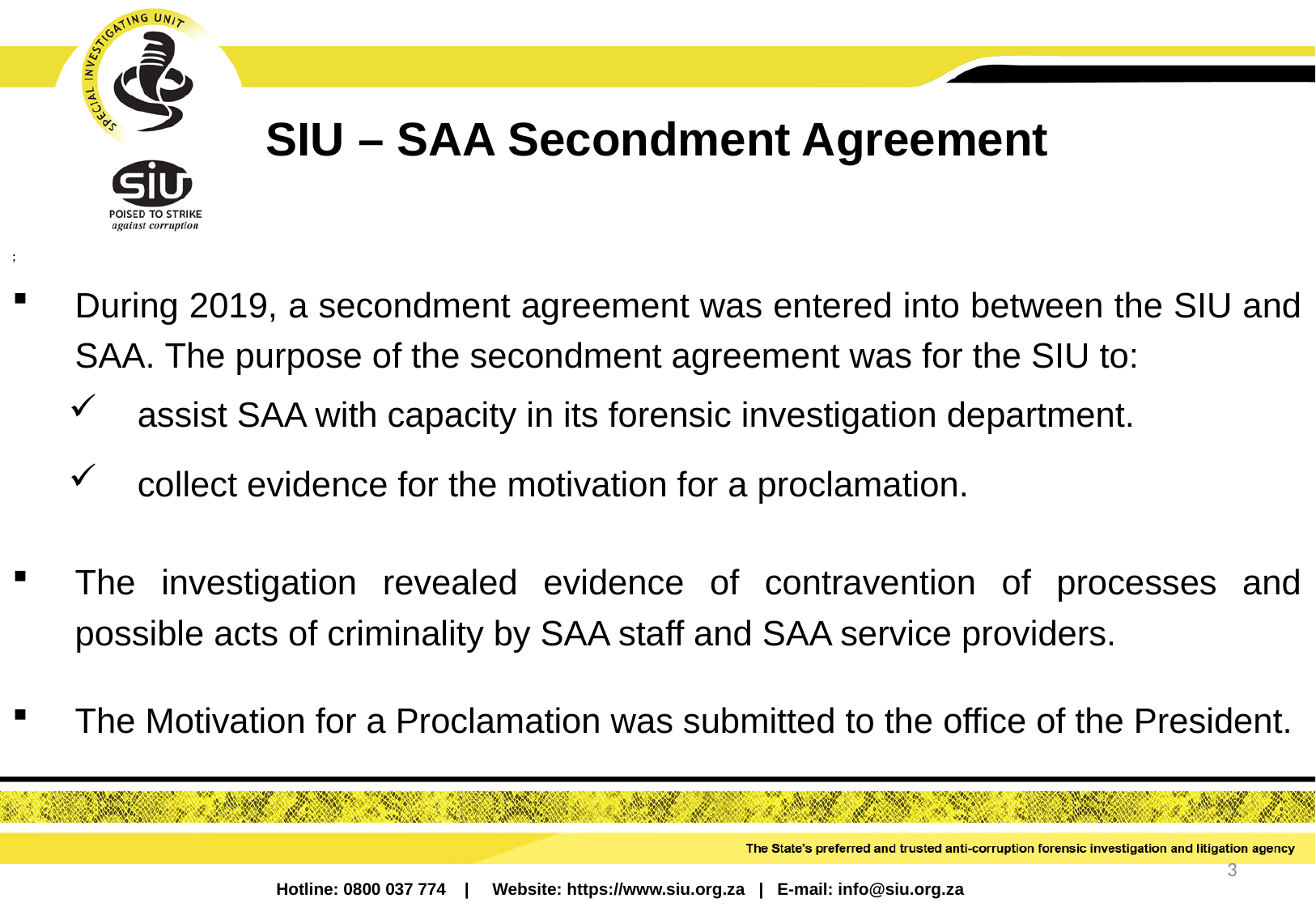

# SIU – SAA Secondment Agreement
;
During 2019, a secondment agreement was entered into between the SIU and SAA. The purpose of the secondment agreement was for the SIU to:
assist SAA with capacity in its forensic investigation department.

collect evidence for the motivation for a proclamation.

The investigation revealed evidence of contravention of processes and possible acts of criminality by SAA staff and SAA service providers.

The Motivation for a Proclamation was submitted to the office of the President.

3
Hotline: 0800 037 774    |     Website: https://www.siu.org.za   |   E-mail: info@siu.org.za